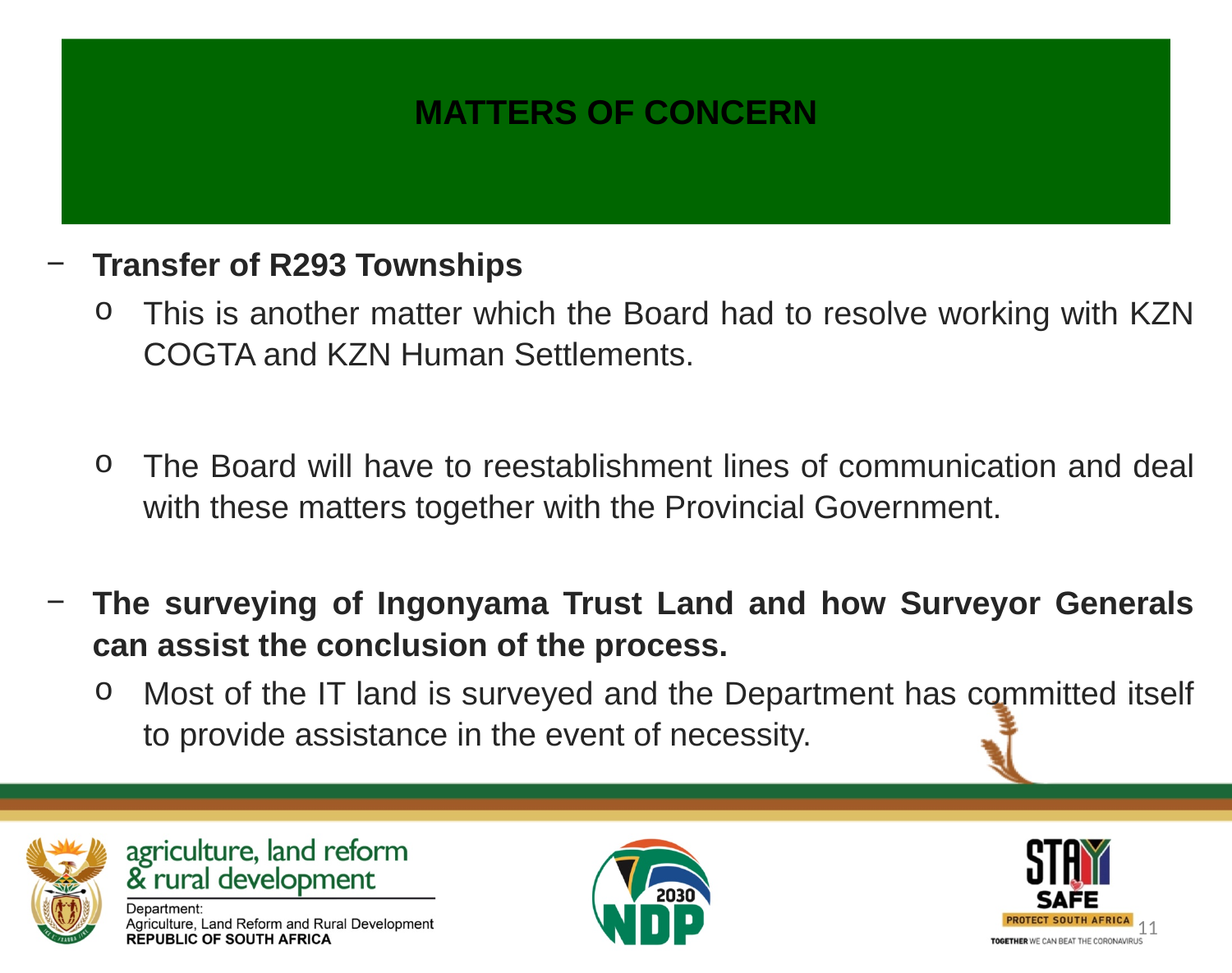

# MATTERS OF CONCERN
Transfer of R293 Townships
This is another matter which the Board had to resolve working with KZN COGTA and KZN Human Settlements.

The Board will have to reestablishment lines of communication and deal with these matters together with the Provincial Government.

The surveying of Ingonyama Trust Land and how Surveyor Generals can assist the conclusion of the process.
Most of the IT land is surveyed and the Department has committed itself to provide assistance in the event of necessity.

11